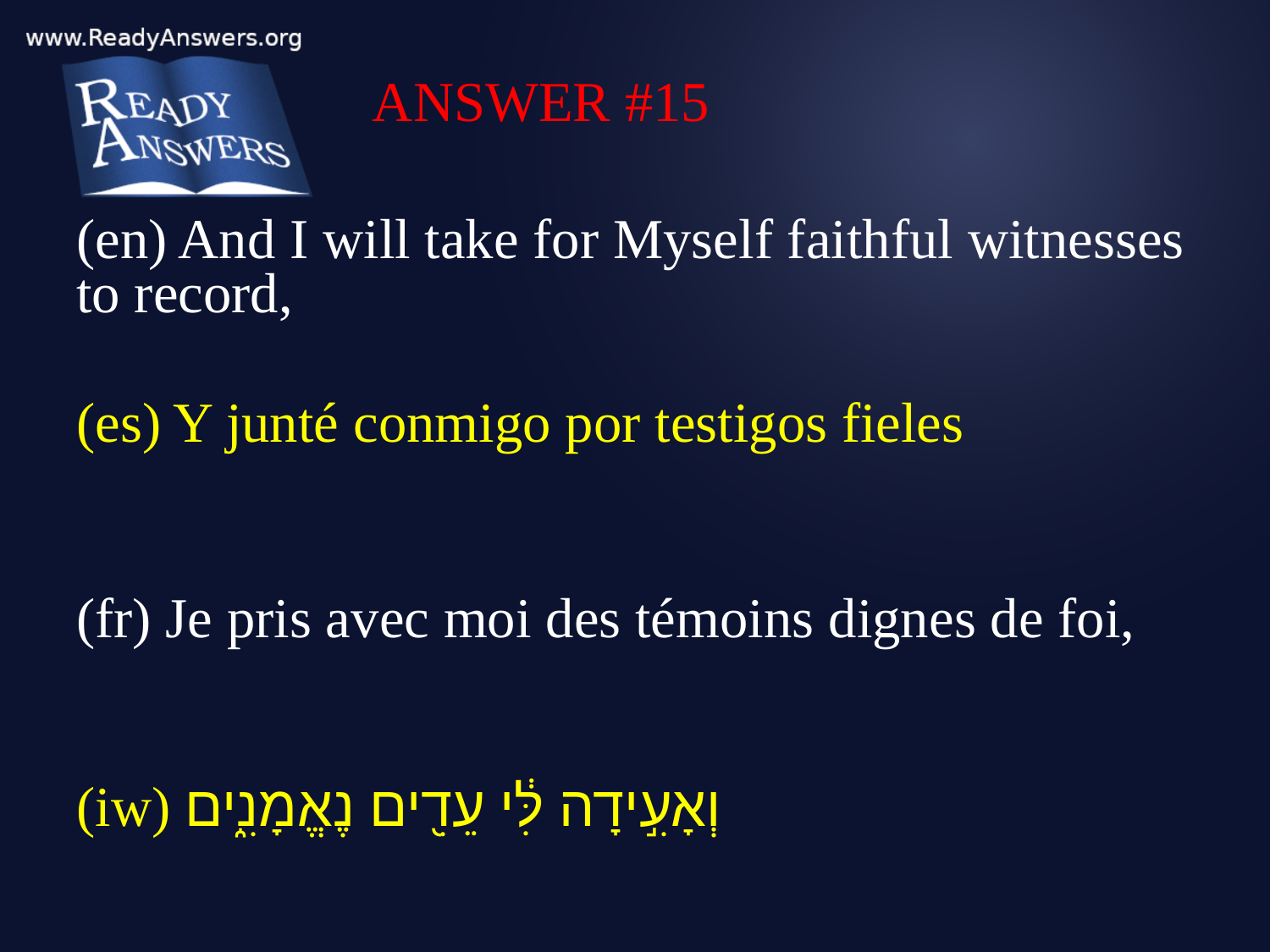

ANSWER #15
(en) And I will take for Myself faithful witnesses to record,
(es) Y junté conmigo por testigos fieles
(fr) Je pris avec moi des témoins dignes de foi,
(iw) וְאָעִ֣ידָה לִּ֔י עֵדִ֖ים נֶאֱמָנִ֑ים